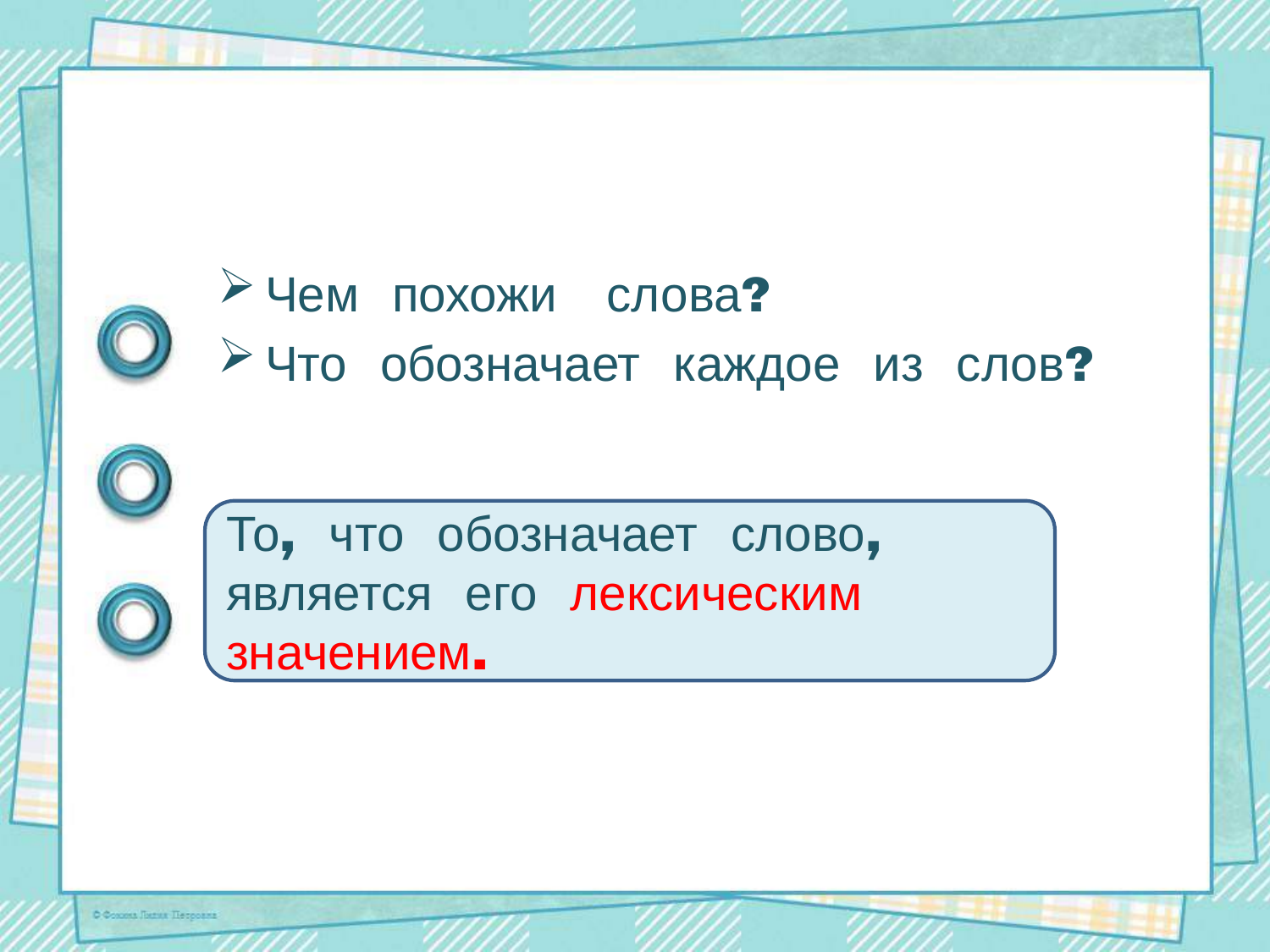

Чем  похожи   слова?
Что  обозначает  каждое  из  слов?
То,  что  обозначает  слово,  является  его  лексическим  значением.